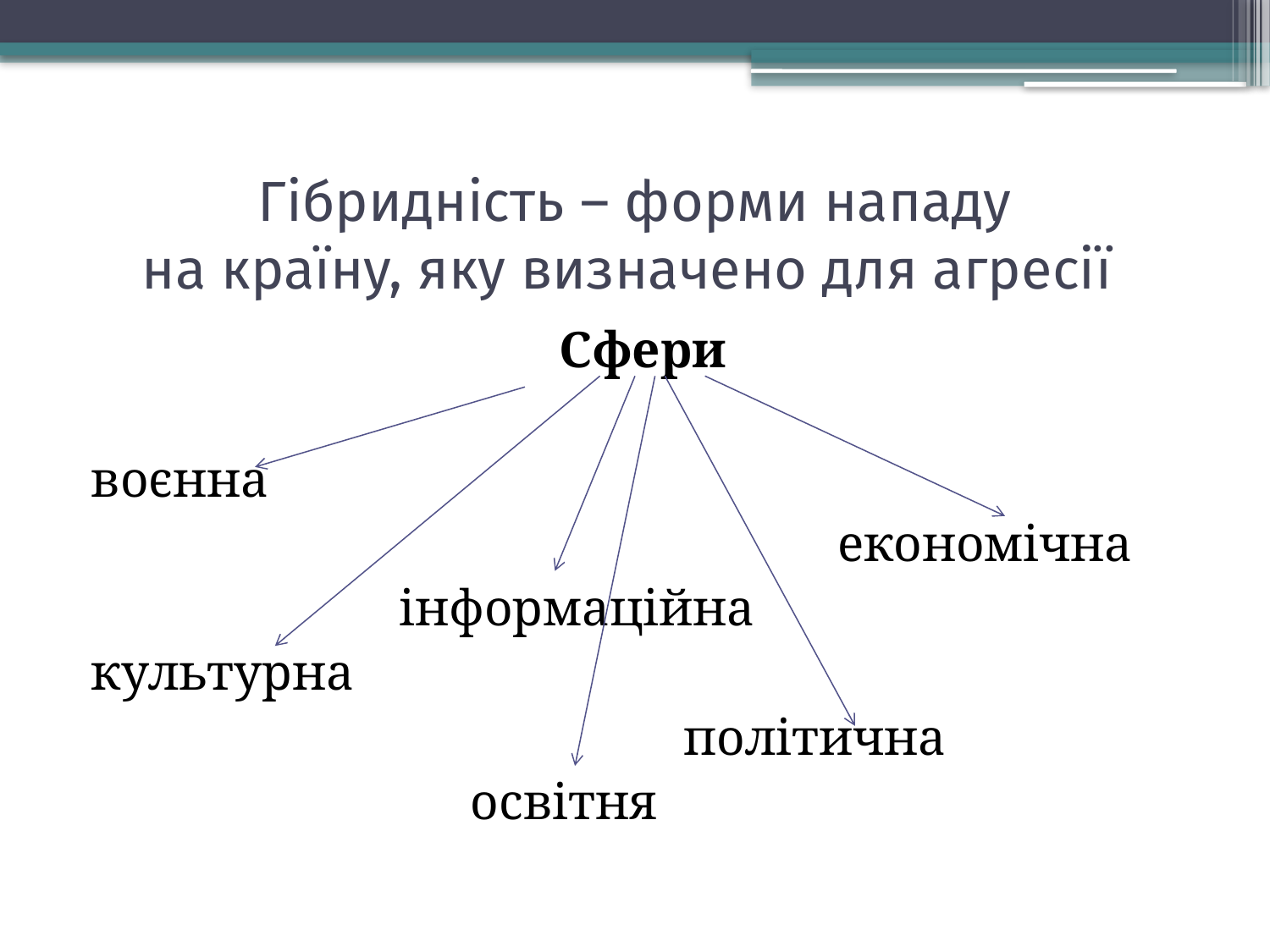

# Гібридність – форми нападу на країну, яку визначено для агресії
Сфери

воєнна
                                                               економічна
                          інформаційна
культурна
                                                  політична
                                освітня